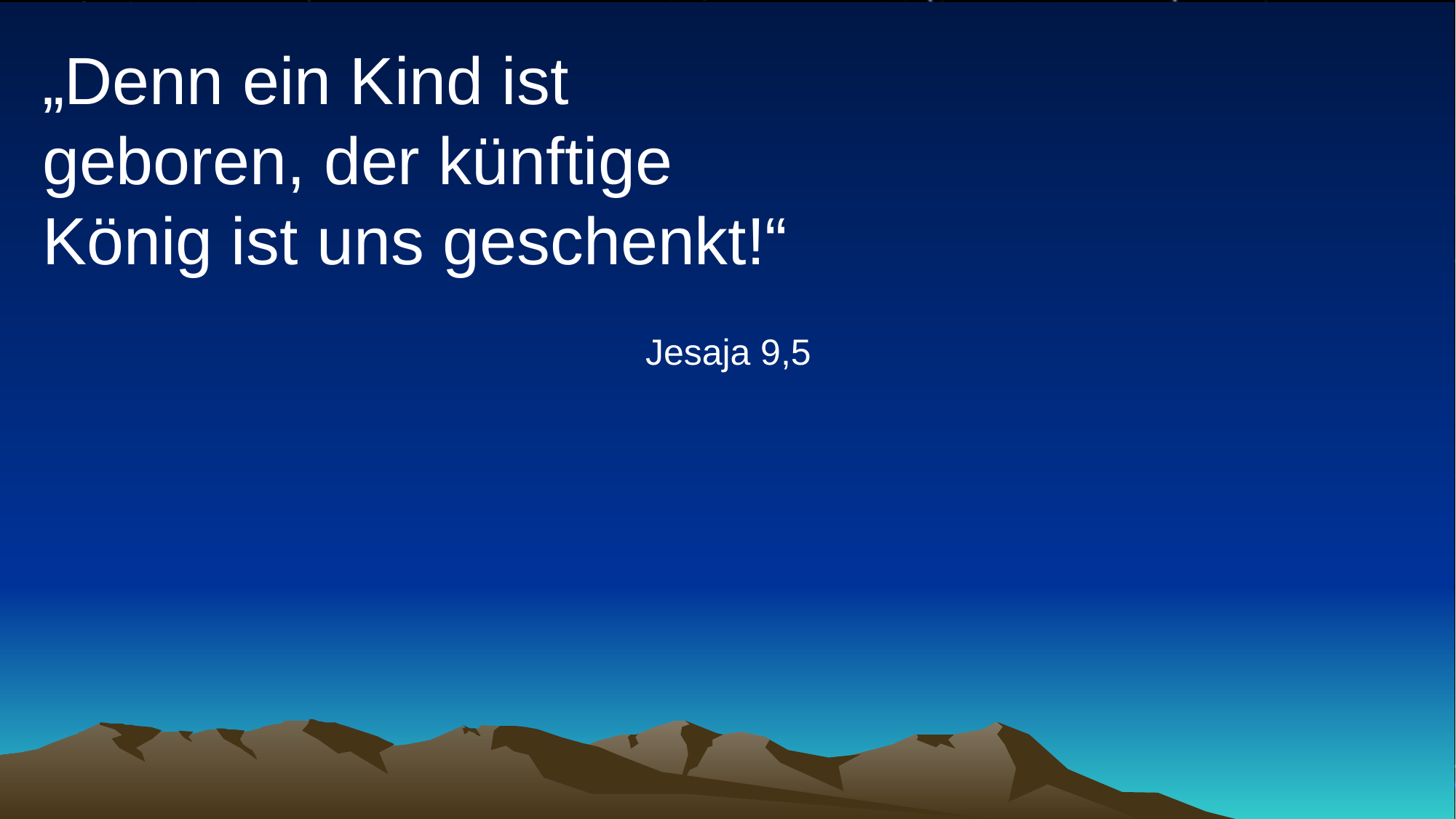

# „Denn ein Kind ist geboren, der künftige König ist uns geschenkt!“
Jesaja 9,5